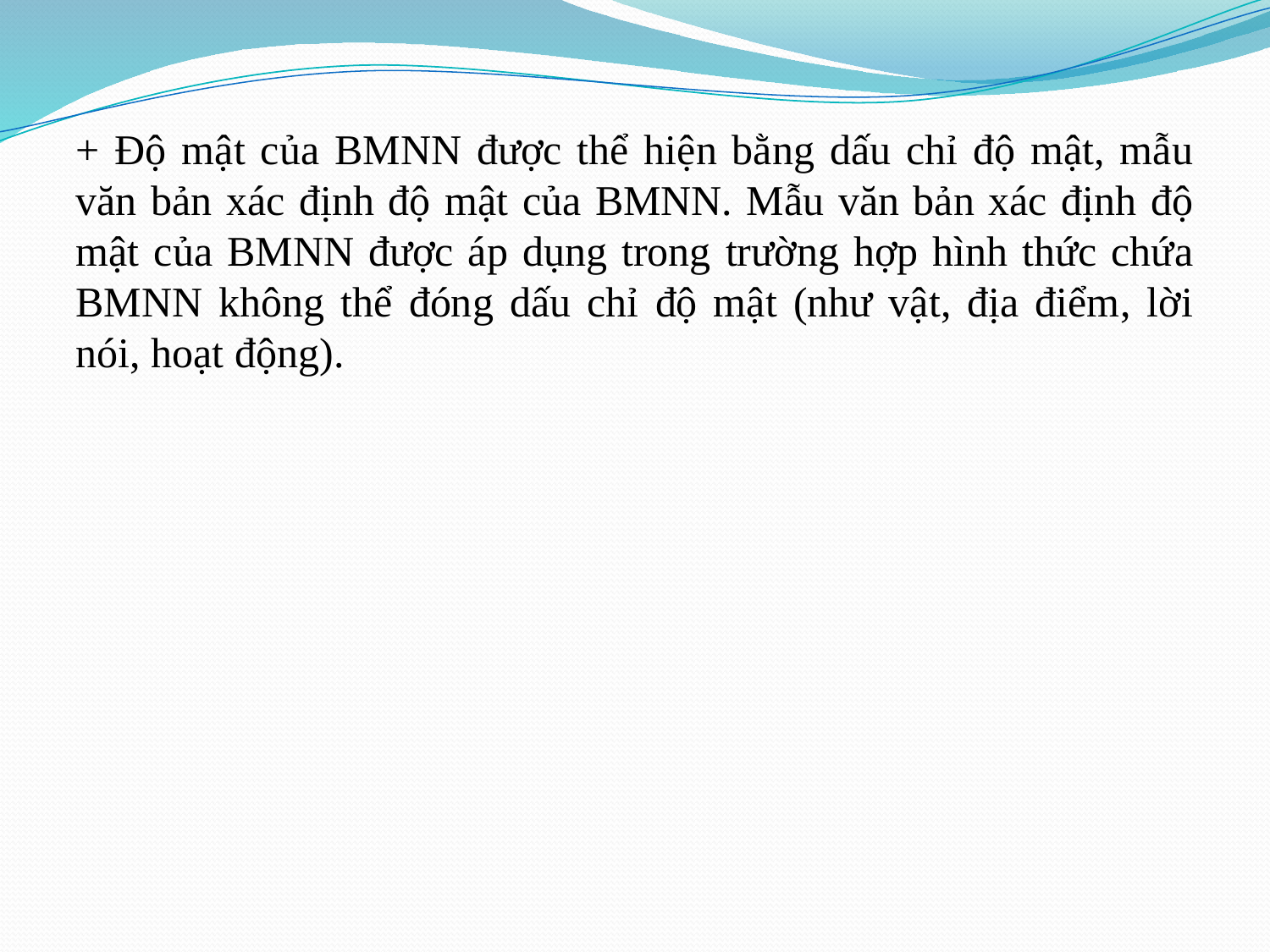

+ Độ mật của BMNN được thể hiện bằng dấu chỉ độ mật, mẫu văn bản xác định độ mật của BMNN. Mẫu văn bản xác định độ mật của BMNN được áp dụng trong trường hợp hình thức chứa BMNN không thể đóng dấu chỉ độ mật (như vật, địa điểm, lời nói, hoạt động).